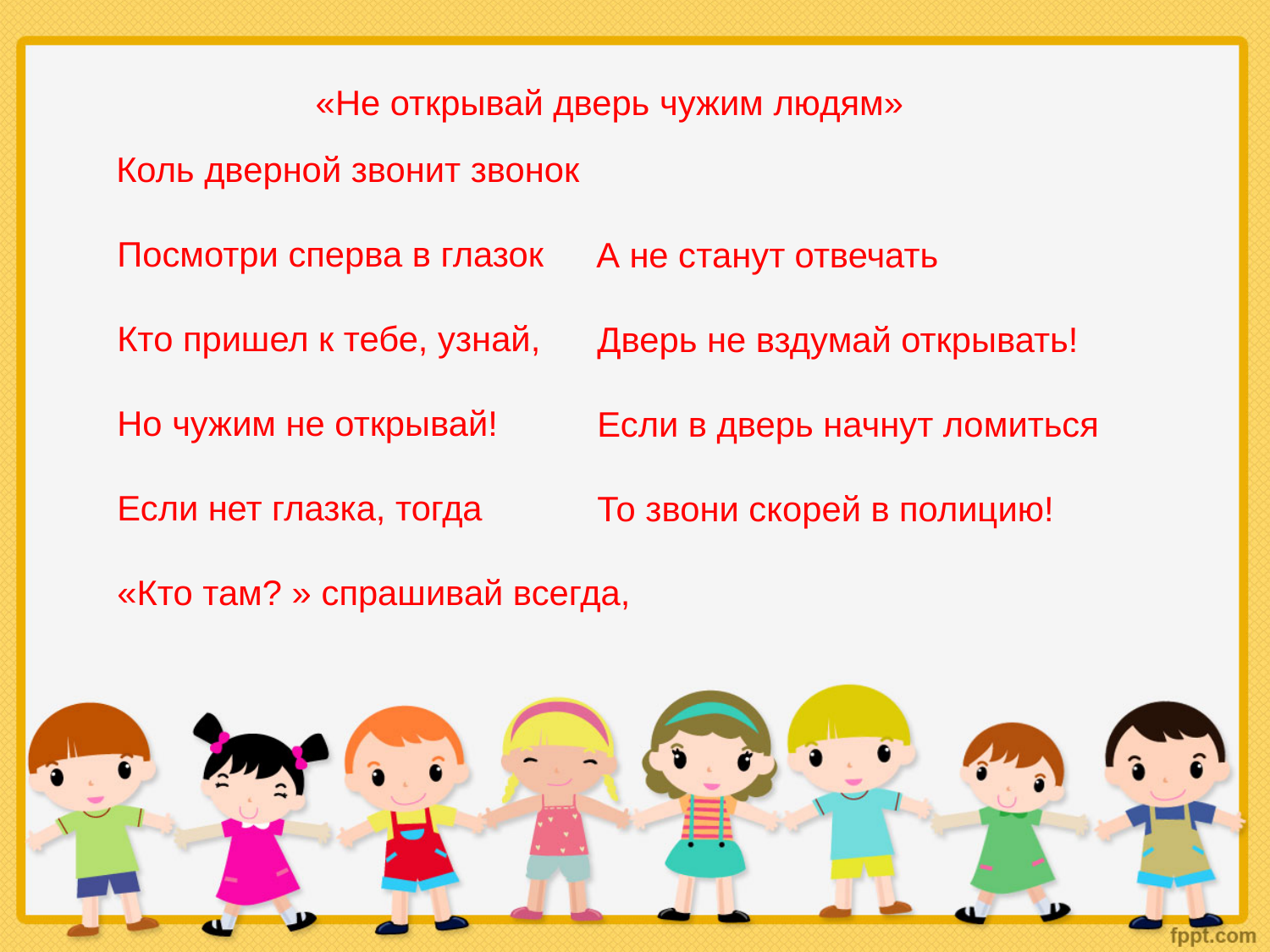

«Не открывай дверь чужим людям»
 Коль дверной звонит звонок

 Посмотри сперва в глазок

 Кто пришел к тебе, узнай,

 Но чужим не открывай!

 Если нет глазка, тогда

 «Кто там? » спрашивай всегда,
 А не станут отвечать

 Дверь не вздумай открывать!

 Если в дверь начнут ломиться

 То звони скорей в полицию!